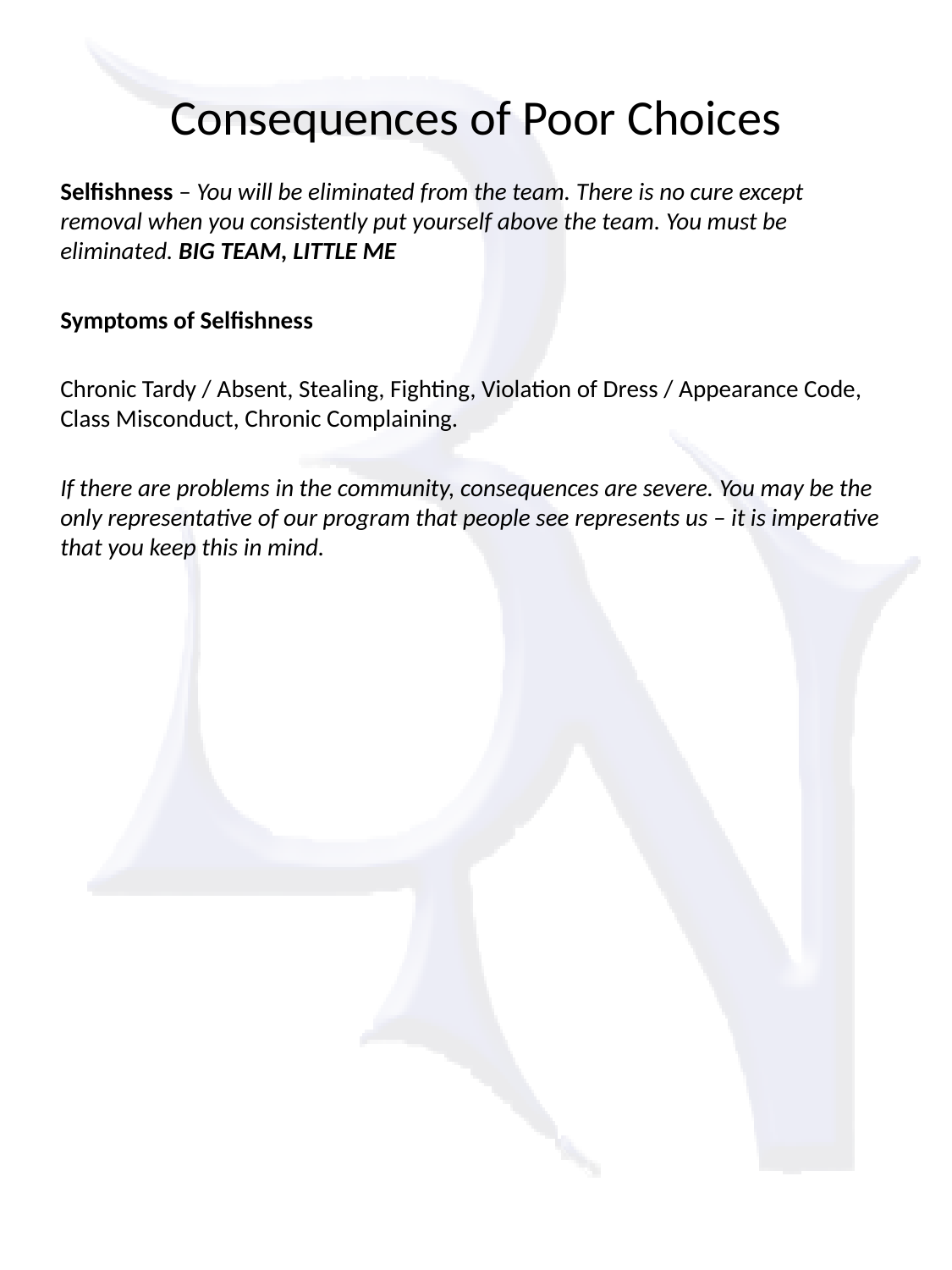

# Consequences of Poor Choices
Selfishness – You will be eliminated from the team. There is no cure except removal when you consistently put yourself above the team. You must be eliminated. BIG TEAM, LITTLE ME

Symptoms of Selfishness

Chronic Tardy / Absent, Stealing, Fighting, Violation of Dress / Appearance Code, Class Misconduct, Chronic Complaining.

If there are problems in the community, consequences are severe. You may be the only representative of our program that people see represents us – it is imperative that you keep this in mind.